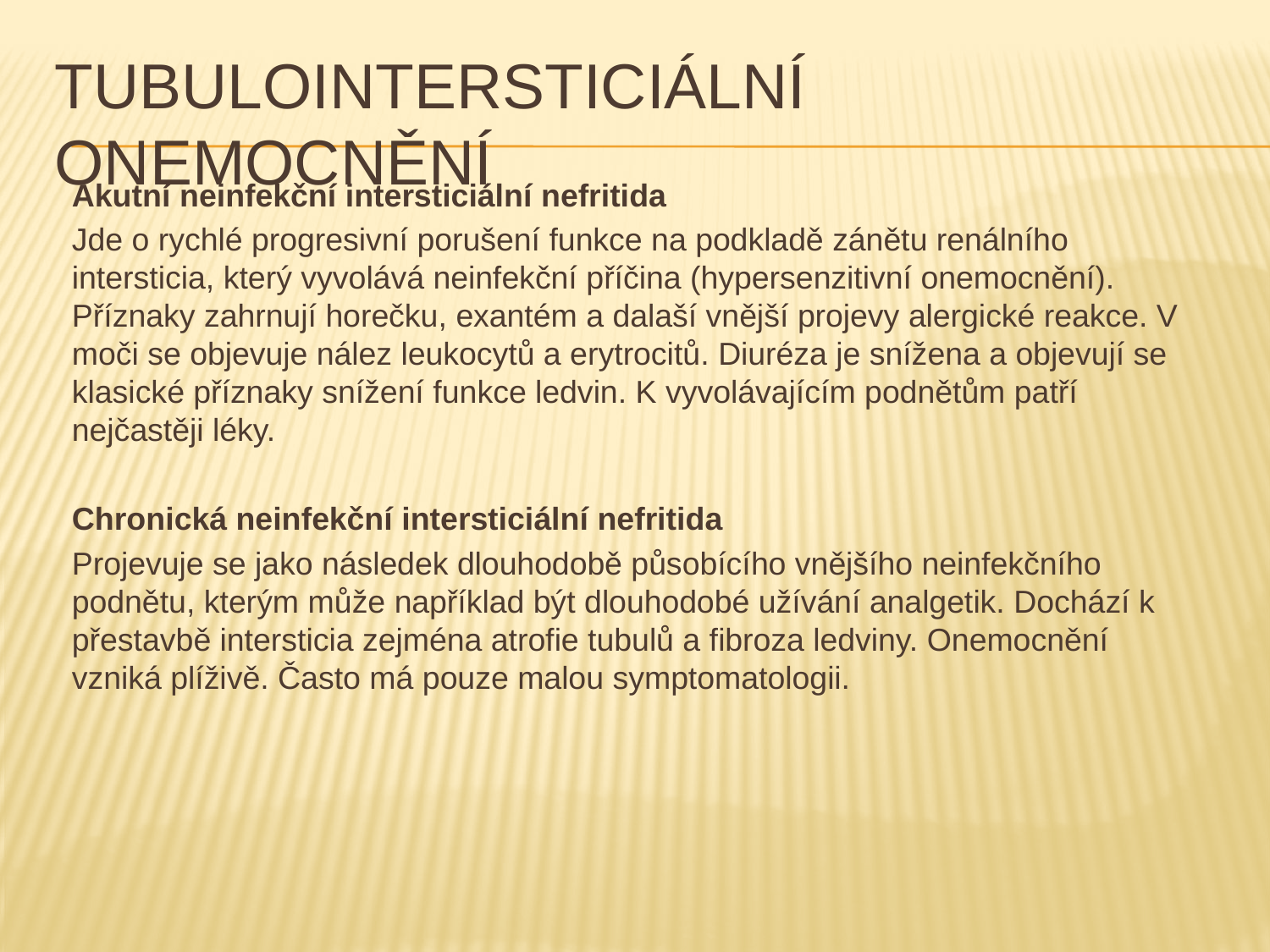

# Tubulointersticiální onemocnění
Akutní neinfekční intersticiální nefritida
Jde o rychlé progresivní porušení funkce na podkladě zánětu renálního intersticia, který vyvolává neinfekční příčina (hypersenzitivní onemocnění). Příznaky zahrnují horečku, exantém a dalaší vnější projevy alergické reakce. V moči se objevuje nález leukocytů a erytrocitů. Diuréza je snížena a objevují se klasické příznaky snížení funkce ledvin. K vyvolávajícím podnětům patří nejčastěji léky.

Chronická neinfekční intersticiální nefritida
Projevuje se jako následek dlouhodobě působícího vnějšího neinfekčního podnětu, kterým může například být dlouhodobé užívání analgetik. Dochází k přestavbě intersticia zejména atrofie tubulů a fibroza ledviny. Onemocnění vzniká plíživě. Často má pouze malou symptomatologii.